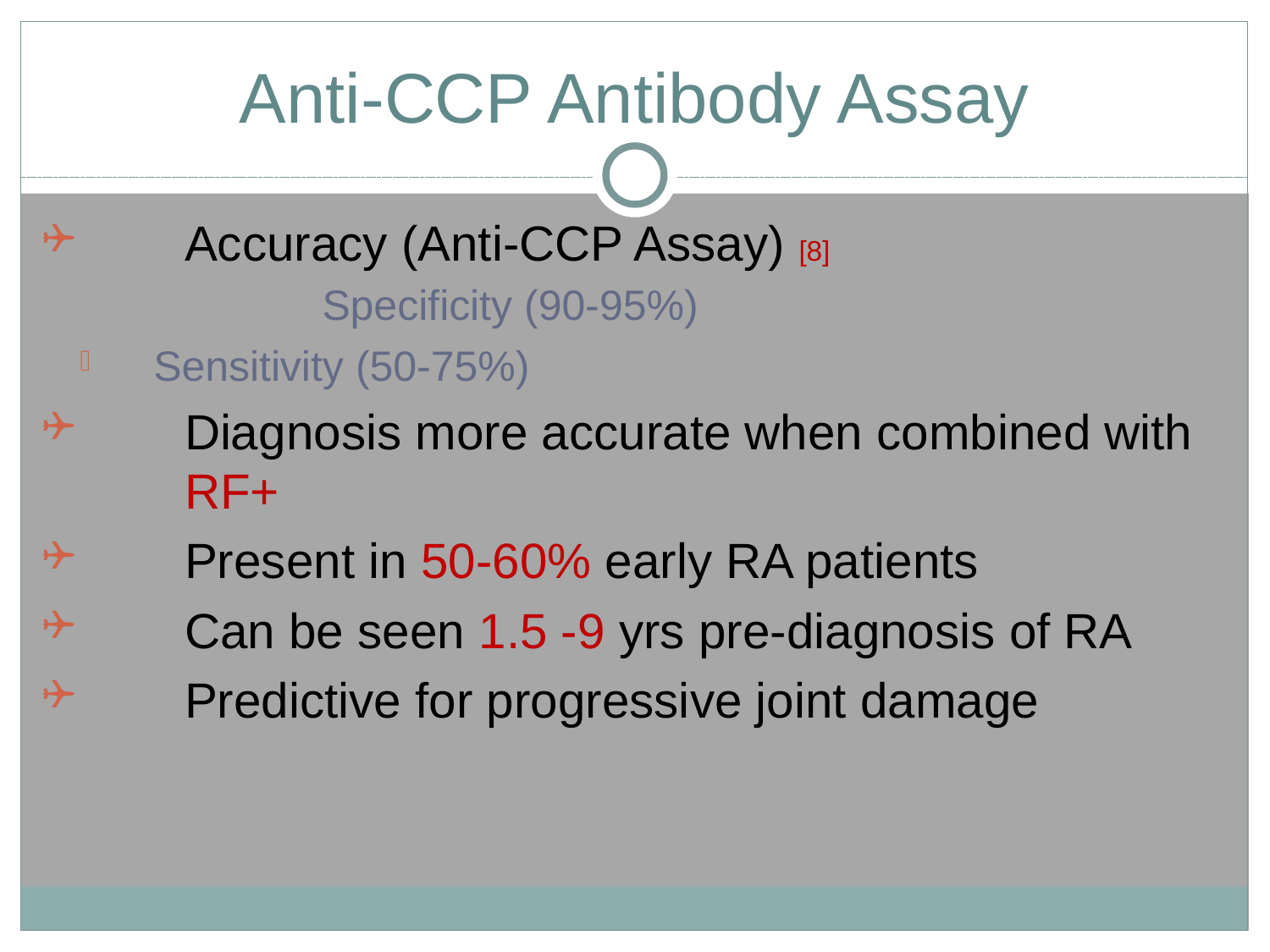

# Anti-CCP Antibody Assay
Accuracy (Anti-CCP Assay) [8]                                       Specificity (90-95%)
Sensitivity (50-75%)
Diagnosis more accurate when combined with RF+
Present in 50-60% early RA patients
Can be seen 1.5 -9 yrs pre-diagnosis of RA
Predictive for progressive joint damage